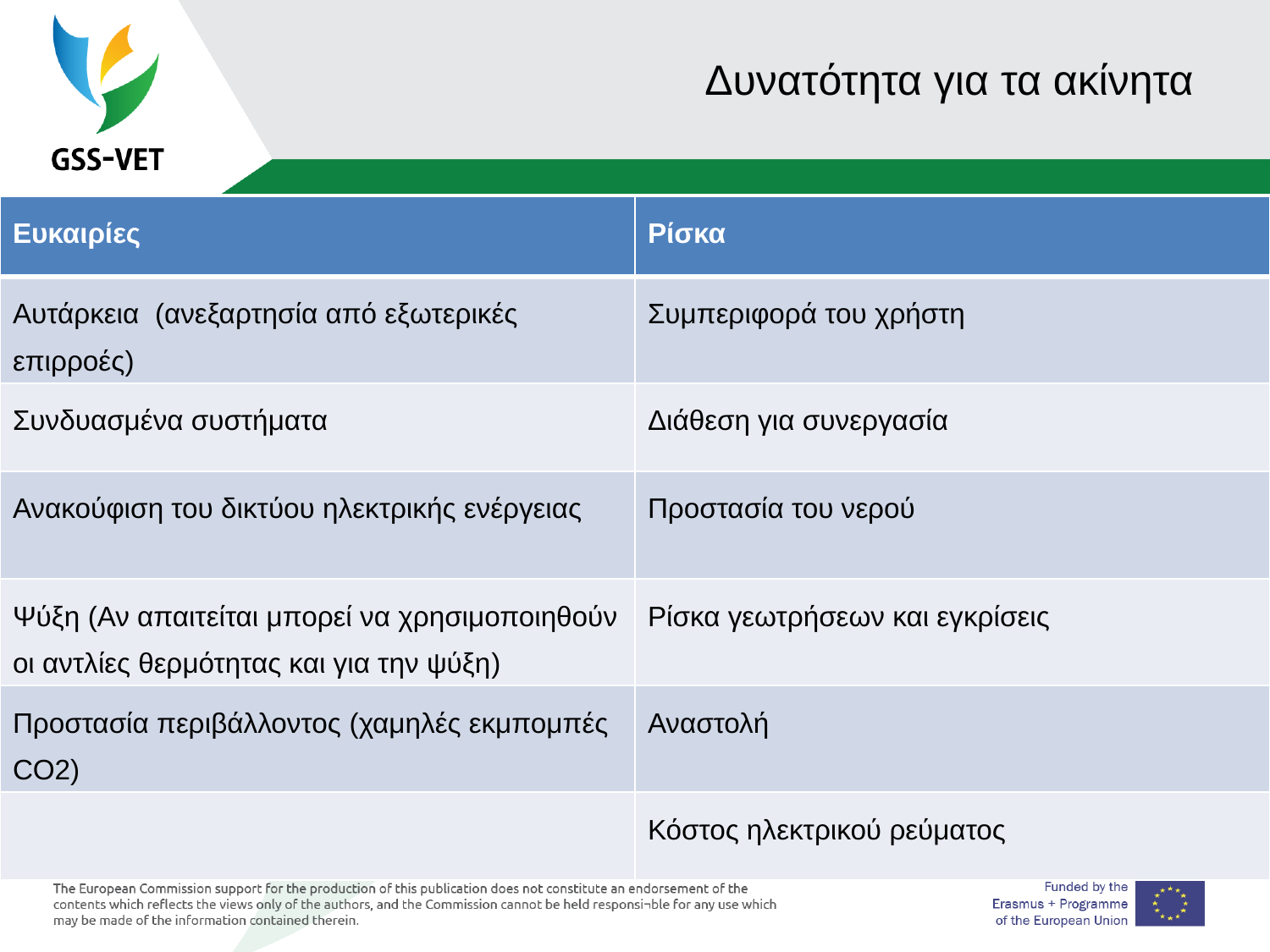

# Δυνατότητα για τα ακίνητα
| Ευκαιρίες | Ρίσκα |
| --- | --- |
| Αυτάρκεια (ανεξαρτησία από εξωτερικές επιρροές) | Συμπεριφορά του χρήστη |
| Συνδυασμένα συστήματα | Διάθεση για συνεργασία |
| Ανακούφιση του δικτύου ηλεκτρικής ενέργειας | Προστασία του νερού |
| Ψύξη (Αν απαιτείται μπορεί να χρησιμοποιηθούν οι αντλίες θερμότητας και για την ψύξη) | Ρίσκα γεωτρήσεων και εγκρίσεις |
| Προστασία περιβάλλοντος (χαμηλές εκμπομπές CO2) | Αναστολή |
|  | Κόστος ηλεκτρικού ρεύματος |